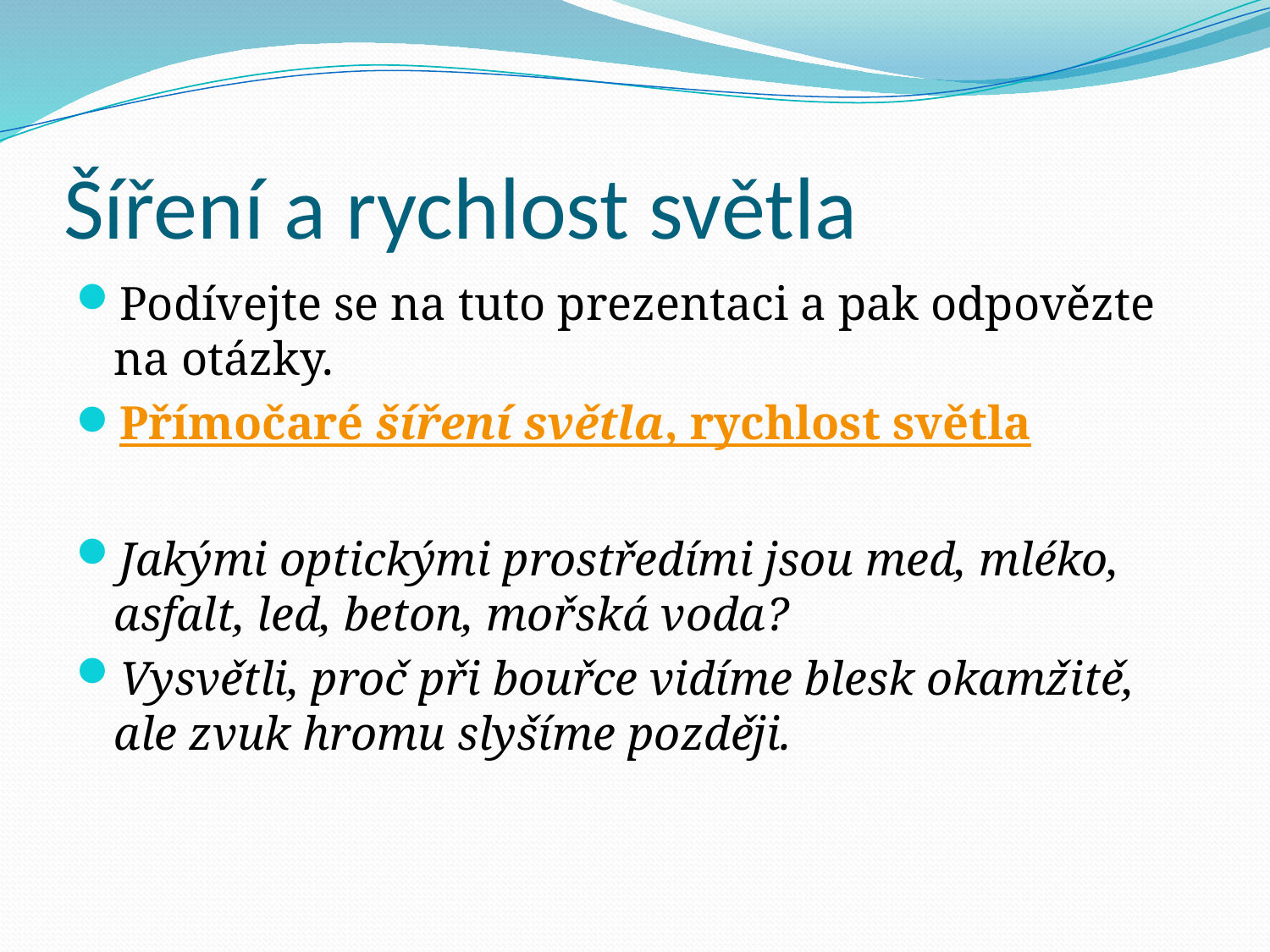

# Šíření a rychlost světla
Podívejte se na tuto prezentaci a pak odpovězte na otázky.
Přímočaré šíření světla, rychlost světla

Jakými optickými prostředími jsou med, mléko, asfalt, led, beton, mořská voda?
Vysvětli, proč při bouřce vidíme blesk okamžitě, ale zvuk hromu slyšíme později.